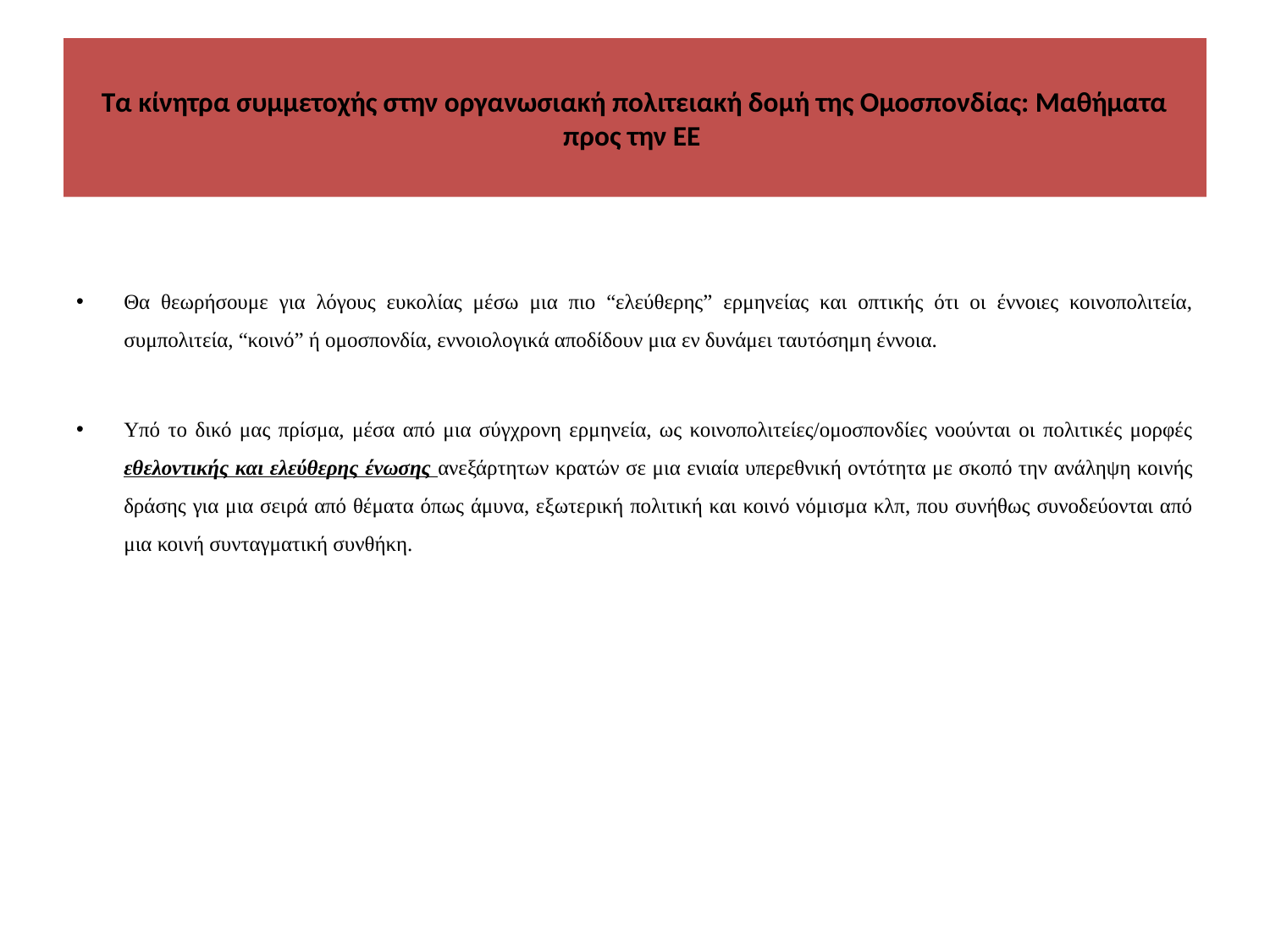

# Τα κίνητρα συμμετοχής στην οργανωσιακή πολιτειακή δομή της Ομοσπονδίας: Μαθήματα προς την ΕΕ

Θα θεωρήσουμε για λόγους ευκολίας μέσω μια πιο “ελεύθερης” ερμηνείας και οπτικής ότι οι έννοιες κοινοπολιτεία, συμπολιτεία, “κοινό” ή ομοσπονδία, εννοιολογικά αποδίδουν μια εν δυνάμει ταυτόσημη έννοια.

Υπό το δικό μας πρίσμα, μέσα από μια σύγχρονη ερμηνεία, ως κοινοπολιτείες/ομοσπονδίες νοούνται οι πολιτικές μορφές εθελοντικής και ελεύθερης ένωσης ανεξάρτητων κρατών σε μια ενιαία υπερεθνική οντότητα με σκοπό την ανάληψη κοινής δράσης για μια σειρά από θέματα όπως άμυνα, εξωτερική πολιτική και κοινό νόμισμα κλπ, που συνήθως συνοδεύονται από μια κοινή συνταγματική συνθήκη.